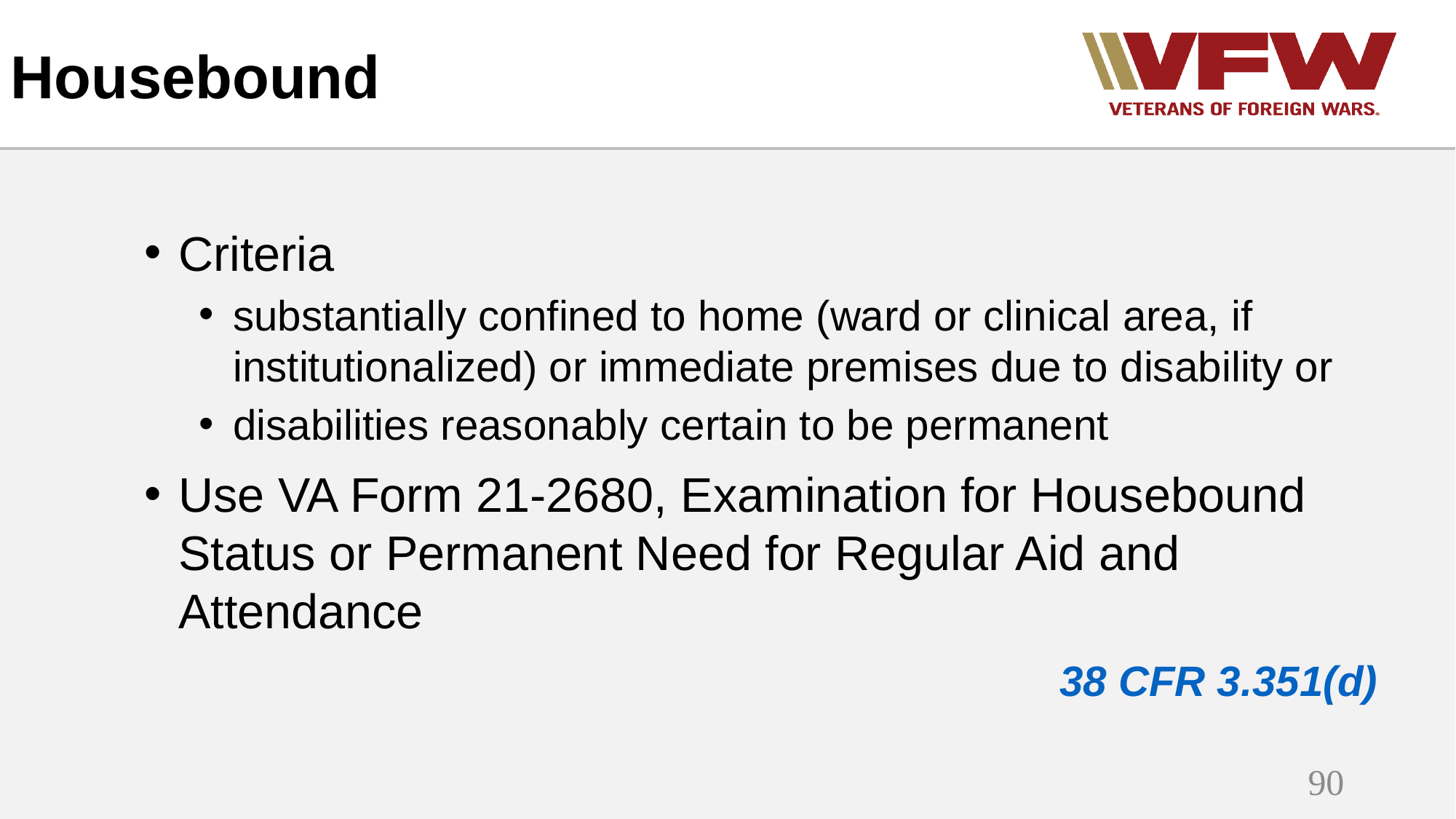

Housebound
Criteria
substantially confined to home (ward or clinical area, if institutionalized) or immediate premises due to disability or
disabilities reasonably certain to be permanent
Use VA Form 21-2680, Examination for Housebound Status or Permanent Need for Regular Aid and Attendance
38 CFR 3.351(d)
90